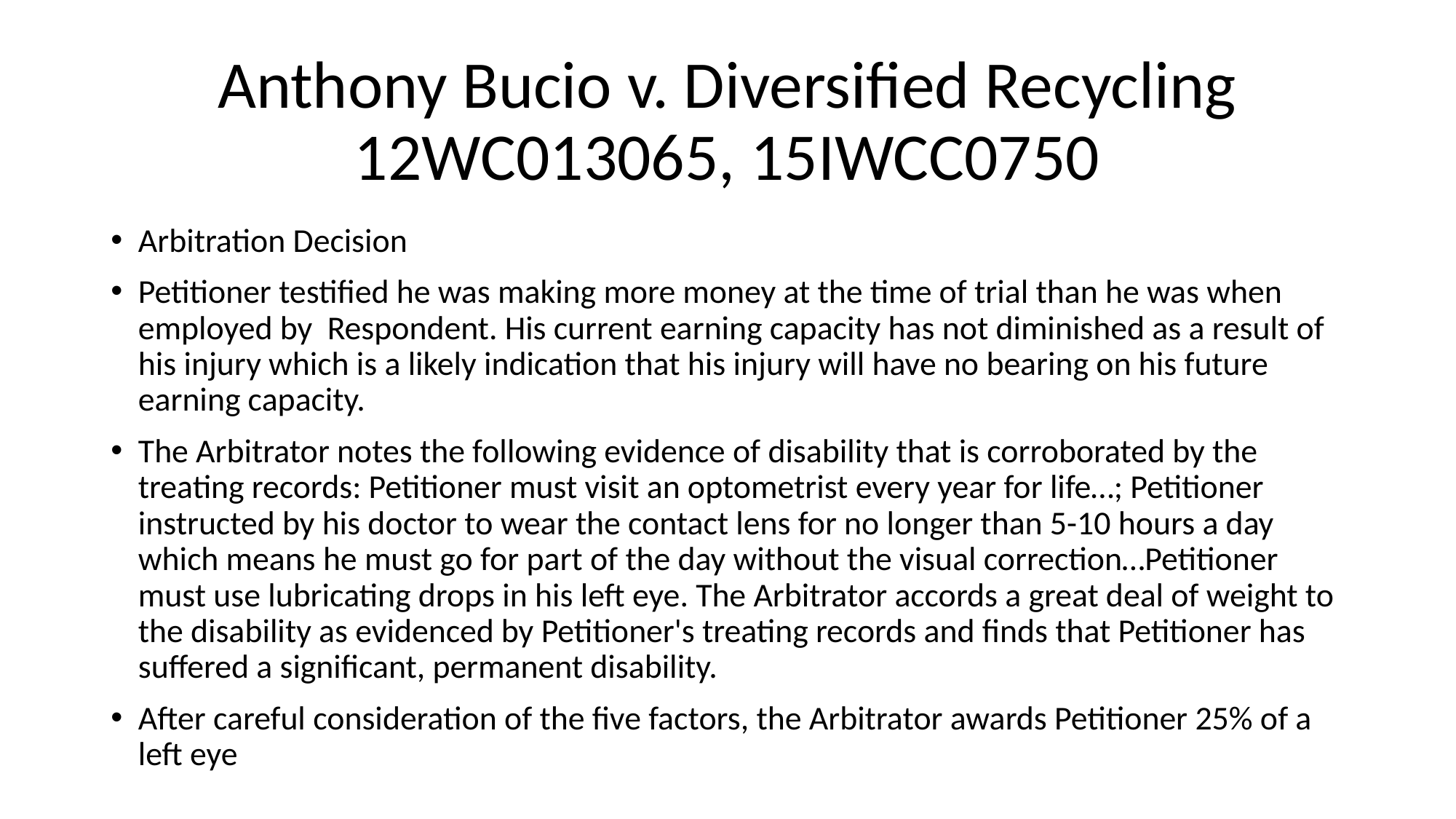

# Anthony Bucio v. Diversified Recycling 12WC013065, 15IWCC0750
Arbitration Decision
Petitioner testified he was making more money at the time of trial than he was when employed by  Respondent. His current earning capacity has not diminished as a result of his injury which is a likely indication that his injury will have no bearing on his future earning capacity.
The Arbitrator notes the following evidence of disability that is corroborated by the treating records: Petitioner must visit an optometrist every year for life…; Petitioner instructed by his doctor to wear the contact lens for no longer than 5-10 hours a day which means he must go for part of the day without the visual correction…Petitioner must use lubricating drops in his left eye. The Arbitrator accords a great deal of weight to the disability as evidenced by Petitioner's treating records and finds that Petitioner has suffered a significant, permanent disability.
After careful consideration of the five factors, the Arbitrator awards Petitioner 25% of a left eye